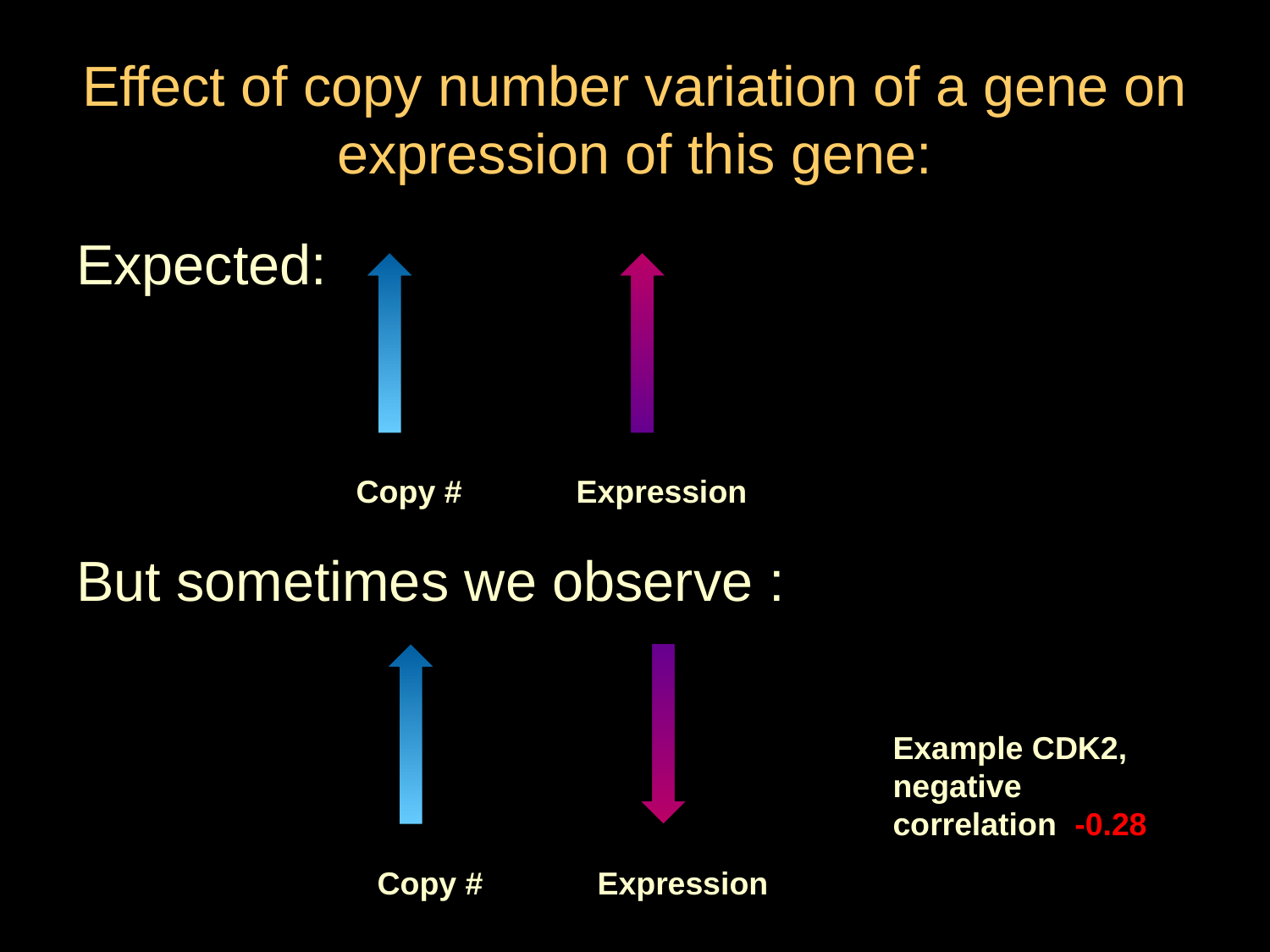

# Effect of copy number variation of a gene on expression of this gene:
Expected:

But sometimes we observe :

Copy #
Expression

Example CDK2, negative correlation  -0.28
Copy #
Expression
BSOSC Review, November 2008
23